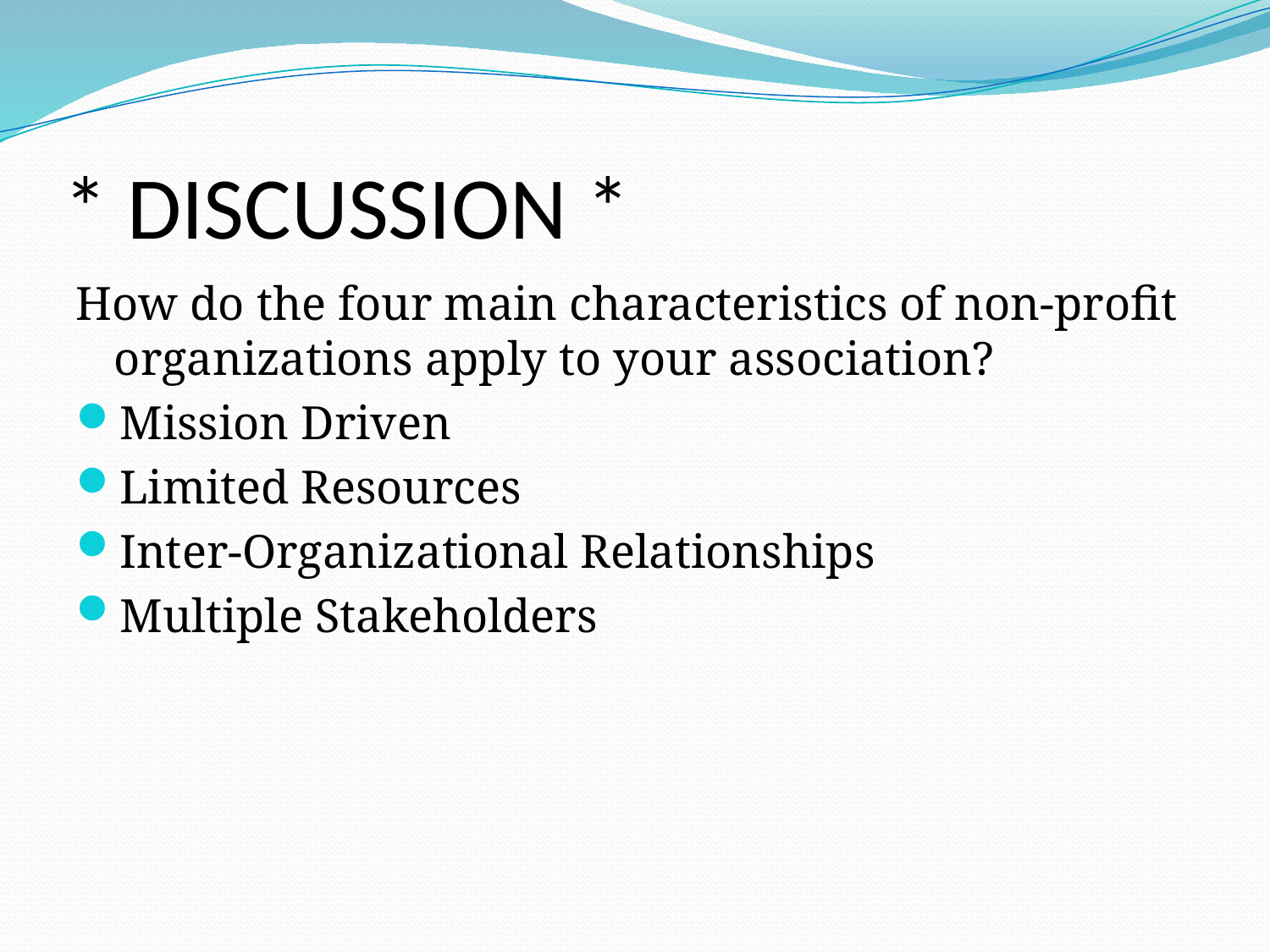

# * DISCUSSION *
How do the four main characteristics of non-profit organizations apply to your association?
Mission Driven
Limited Resources
Inter-Organizational Relationships
Multiple Stakeholders